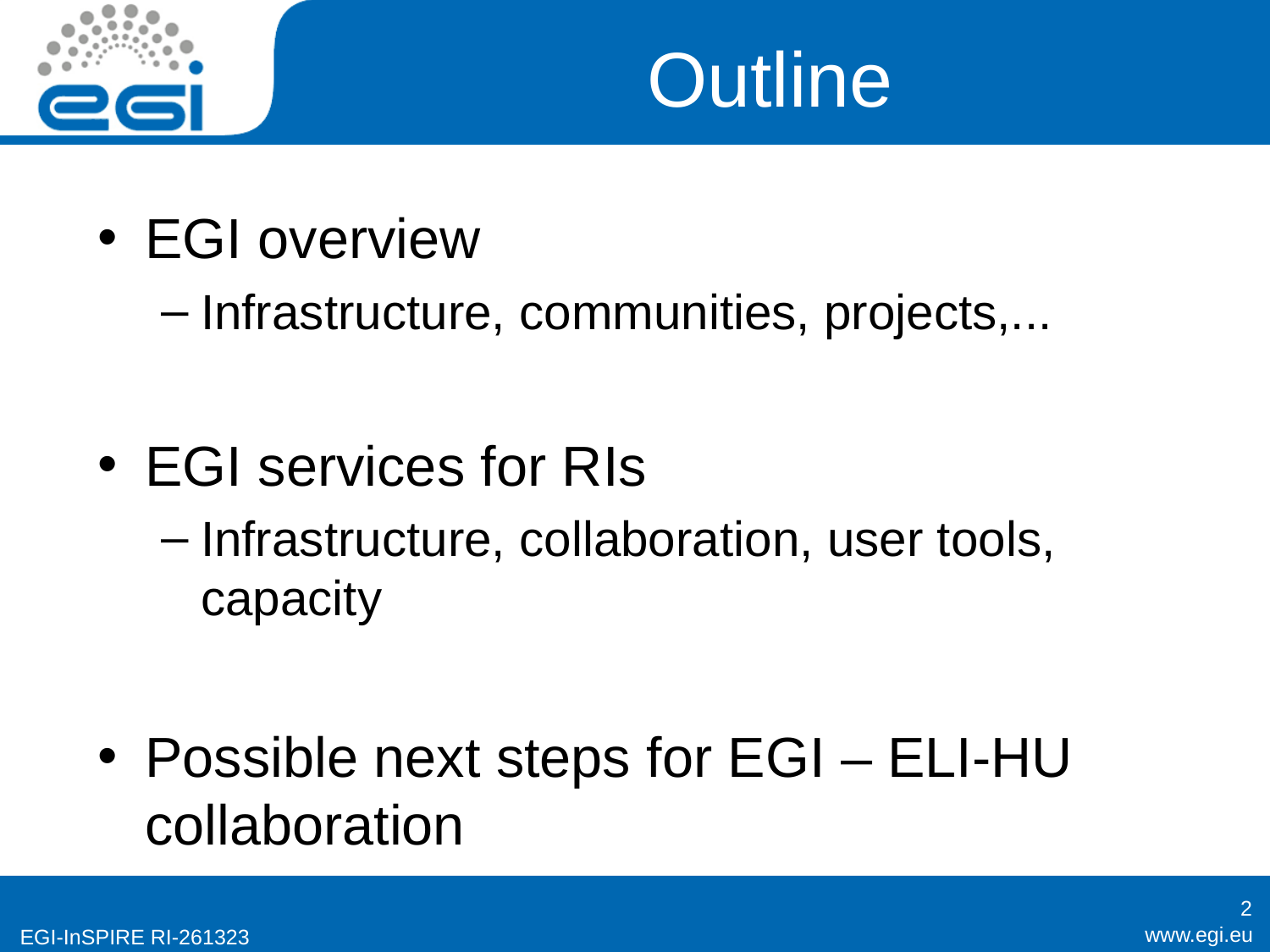

# Outline
EGI overview
Infrastructure, communities, projects,...

EGI services for RIs
Infrastructure, collaboration, user tools, capacity

Possible next steps for EGI – ELI-HU collaboration
2